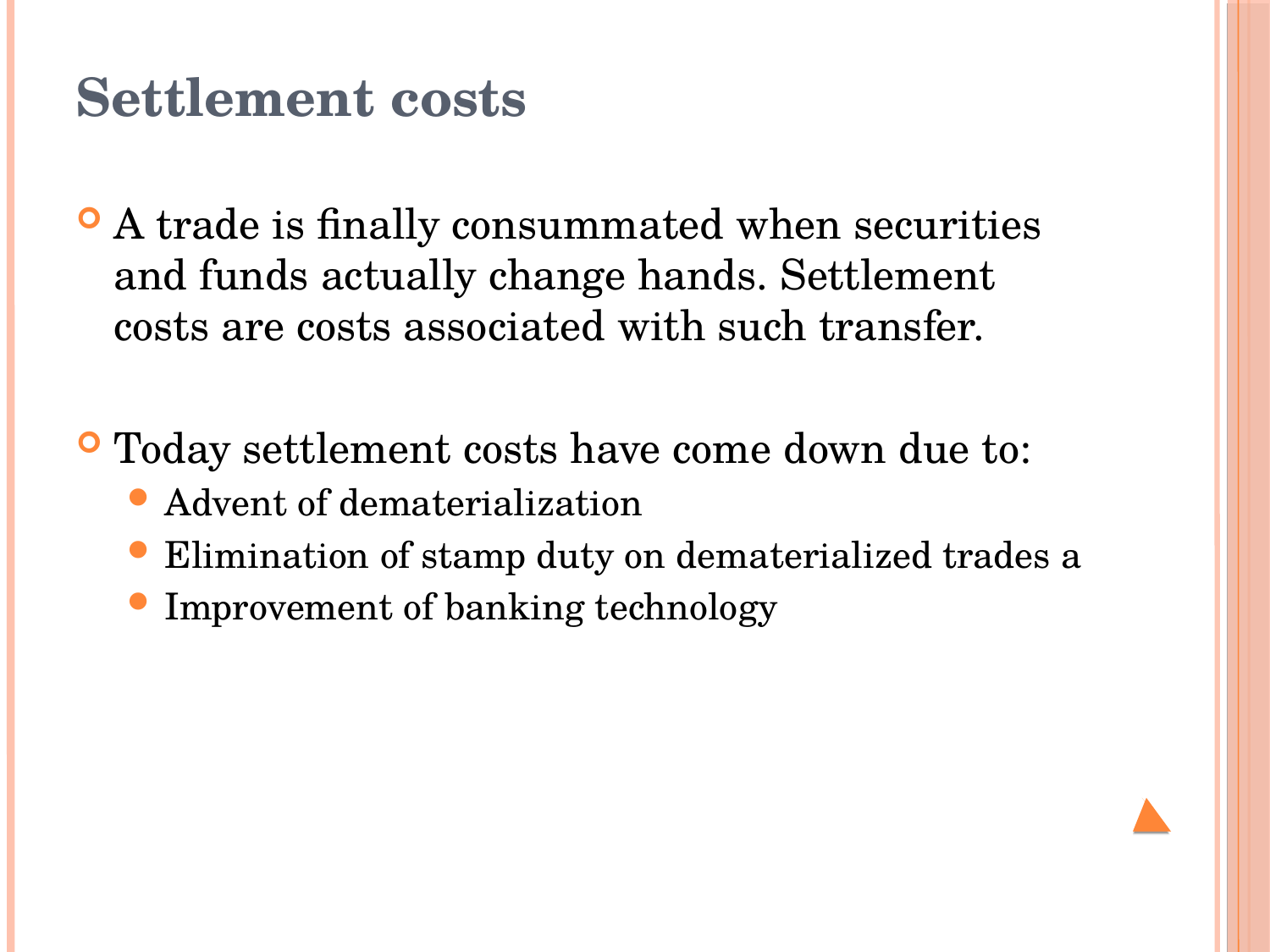

# Settlement costs
A trade is finally consummated when securities and funds actually change hands. Settlement costs are costs associated with such transfer.

Today settlement costs have come down due to:
Advent of dematerialization
Elimination of stamp duty on dematerialized trades a
Improvement of banking technology